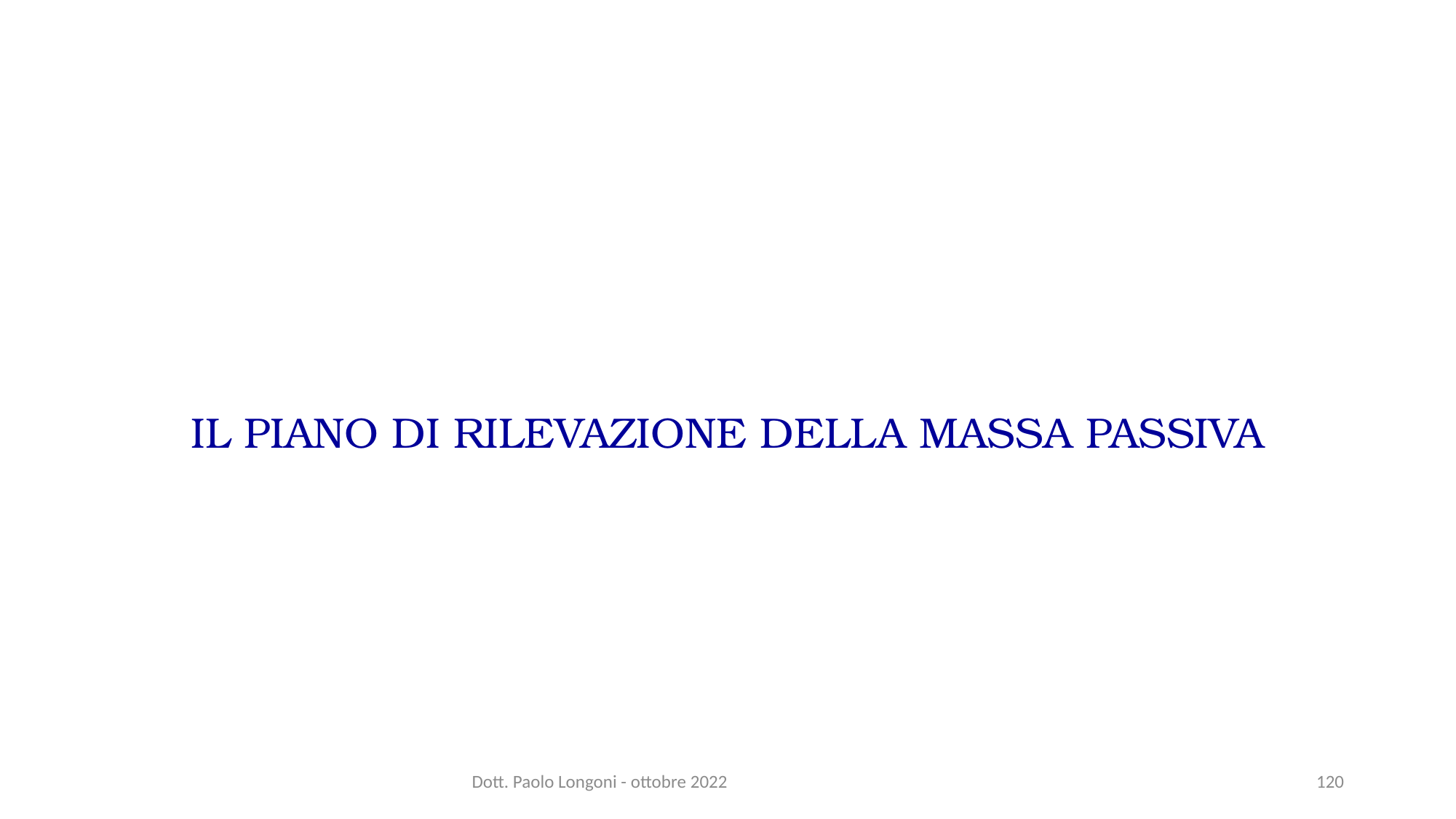

IL PIANO DI RILEVAZIONE DELLA MASSA PASSIVA
Dott. Paolo Longoni - ottobre 2022
120